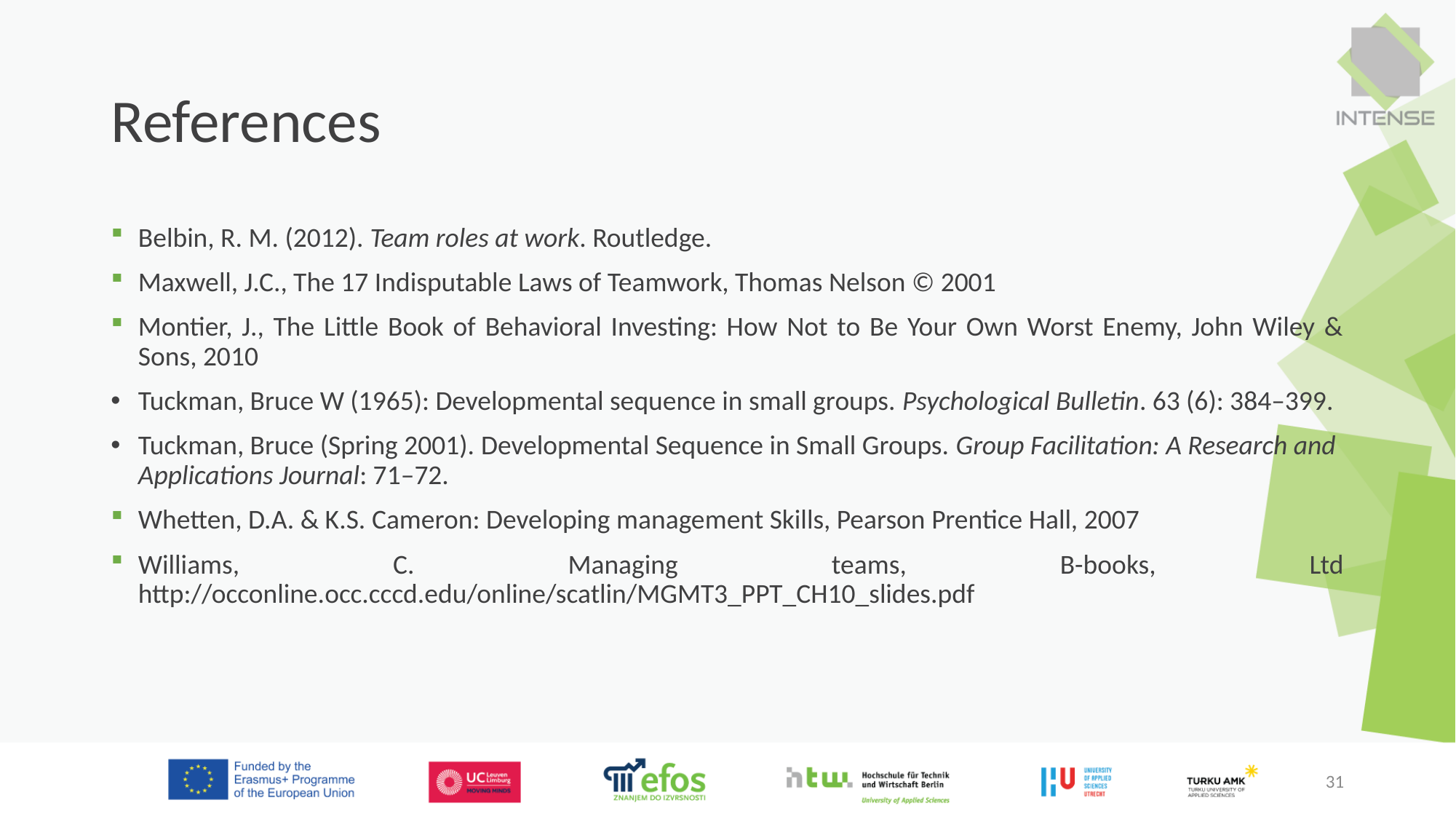

# References
Belbin, R. M. (2012). Team roles at work. Routledge.
Maxwell, J.C., The 17 Indisputable Laws of Teamwork, Thomas Nelson © 2001
Montier, J., The Little Book of Behavioral Investing: How Not to Be Your Own Worst Enemy, John Wiley & Sons, 2010
Tuckman, Bruce W (1965): Developmental sequence in small groups. Psychological Bulletin. 63 (6): 384–399.
Tuckman, Bruce (Spring 2001). Developmental Sequence in Small Groups. Group Facilitation: A Research and Applications Journal: 71–72.
Whetten, D.A. & K.S. Cameron: Developing management Skills, Pearson Prentice Hall, 2007
Williams, C. Managing teams, B-books, Ltd http://occonline.occ.cccd.edu/online/scatlin/MGMT3_PPT_CH10_slides.pdf

31